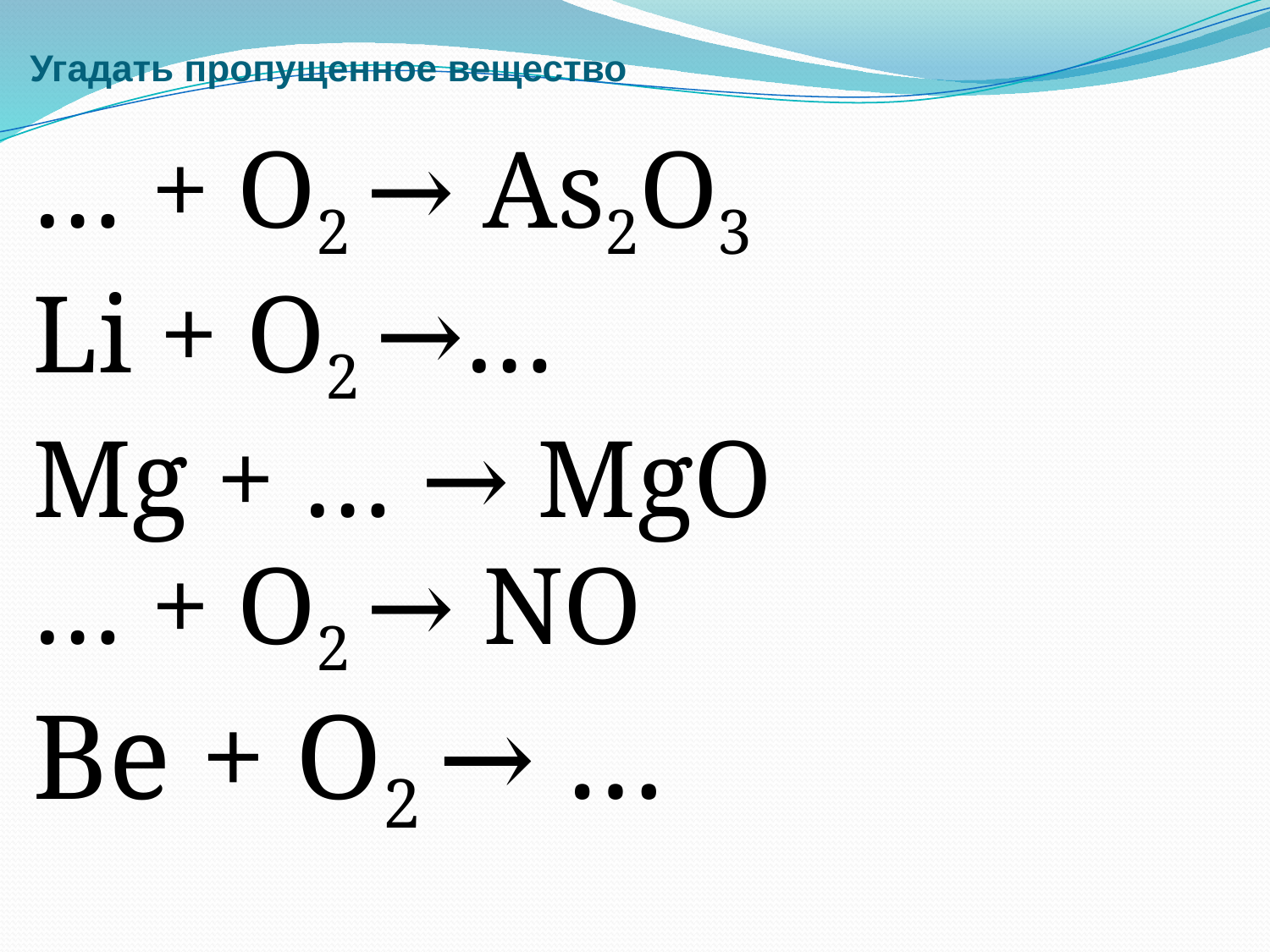

# Угадать пропущенное вещество
… + O2 → As2O3
Li + O2 →…
Mg + … → MgO
… + O2 → NO
Be + O2 → …